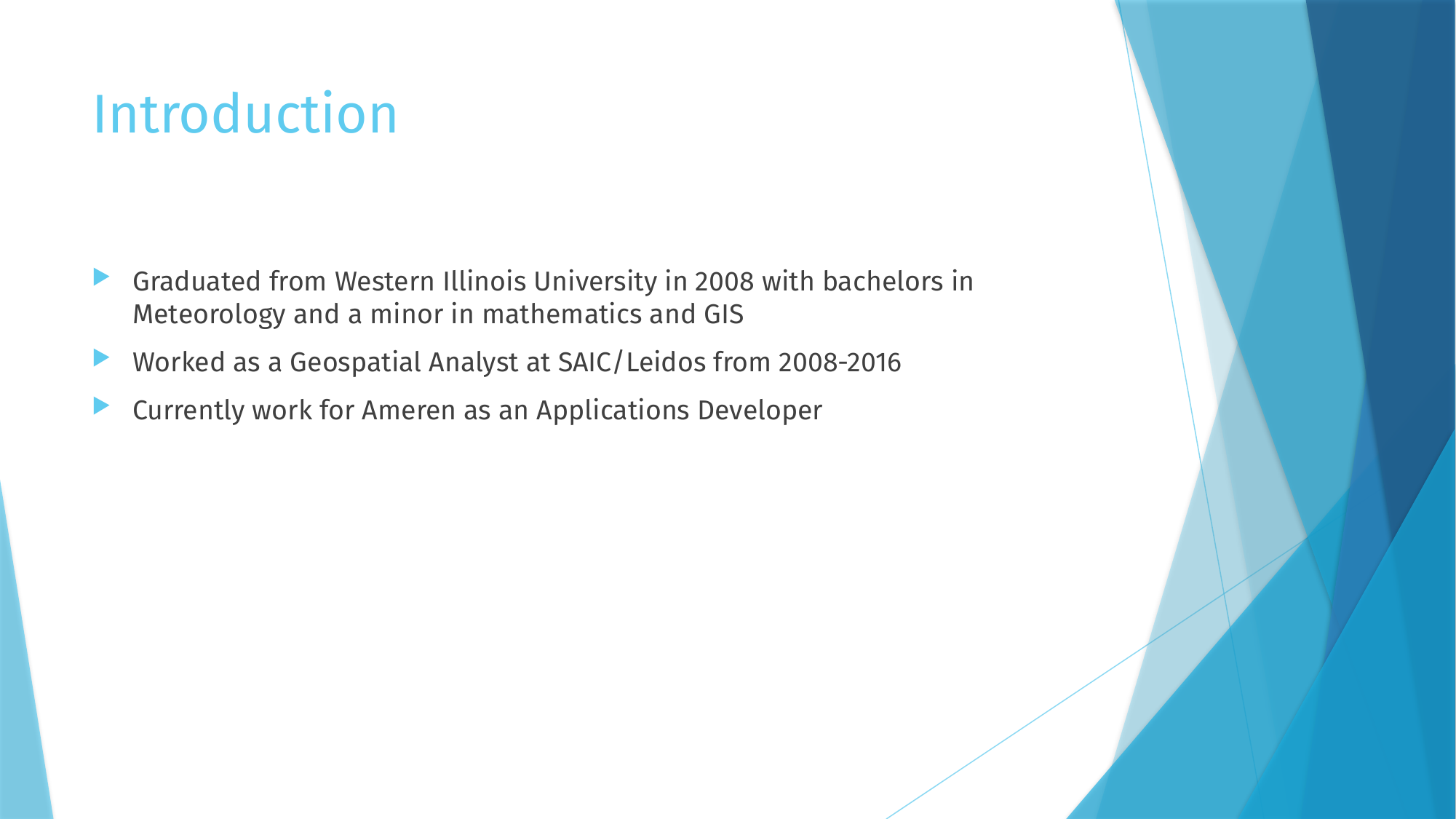

# Introduction
Graduated from Western Illinois University in 2008 with bachelors in Meteorology and a minor in mathematics and GIS
Worked as a Geospatial Analyst at SAIC/Leidos from 2008-2016
Currently work for Ameren as an Applications Developer